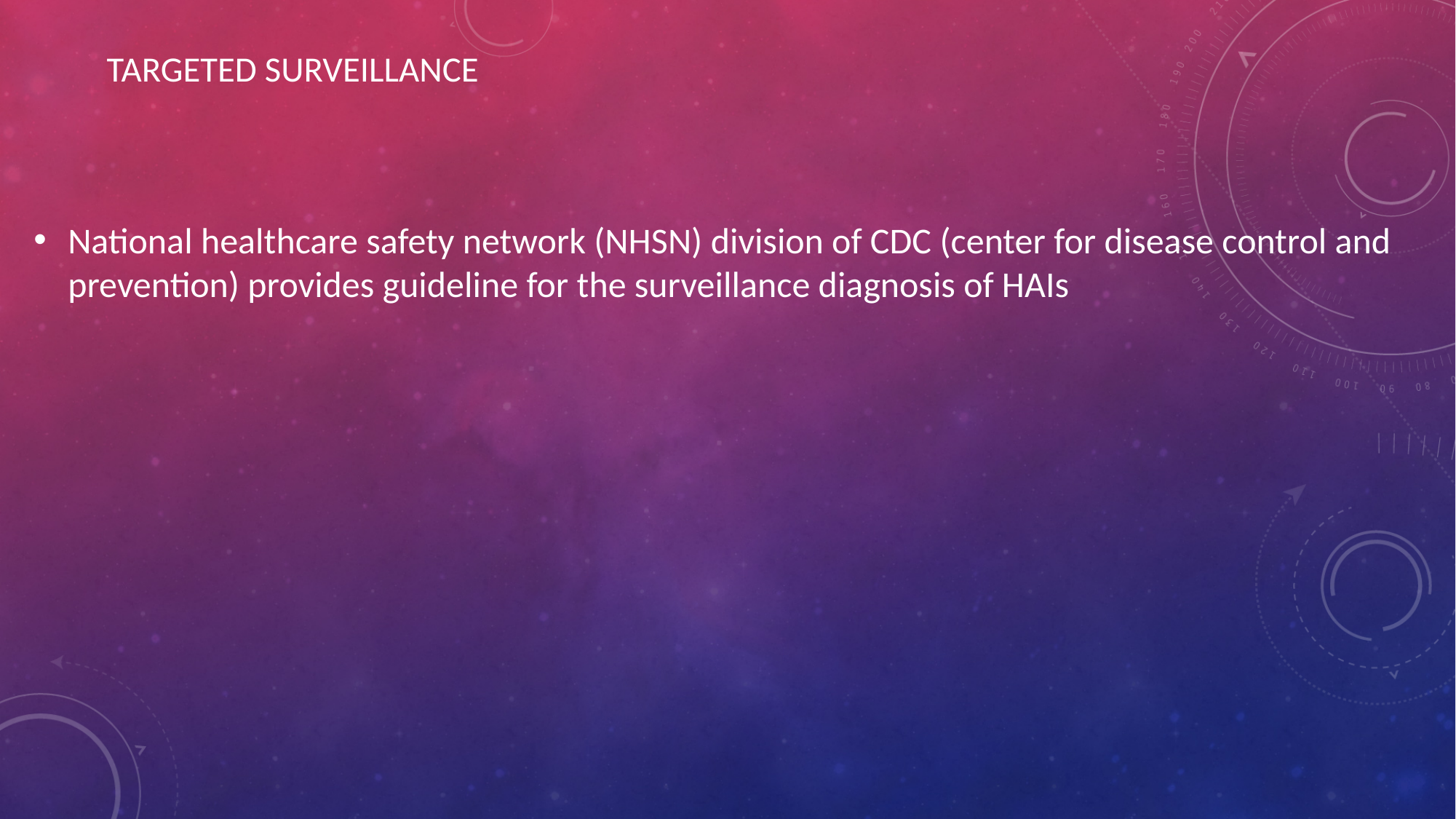

# TARGETED SURVEILLANCE
National healthcare safety network (NHSN) division of CDC (center for disease control and prevention) provides guideline for the surveillance diagnosis of HAIs